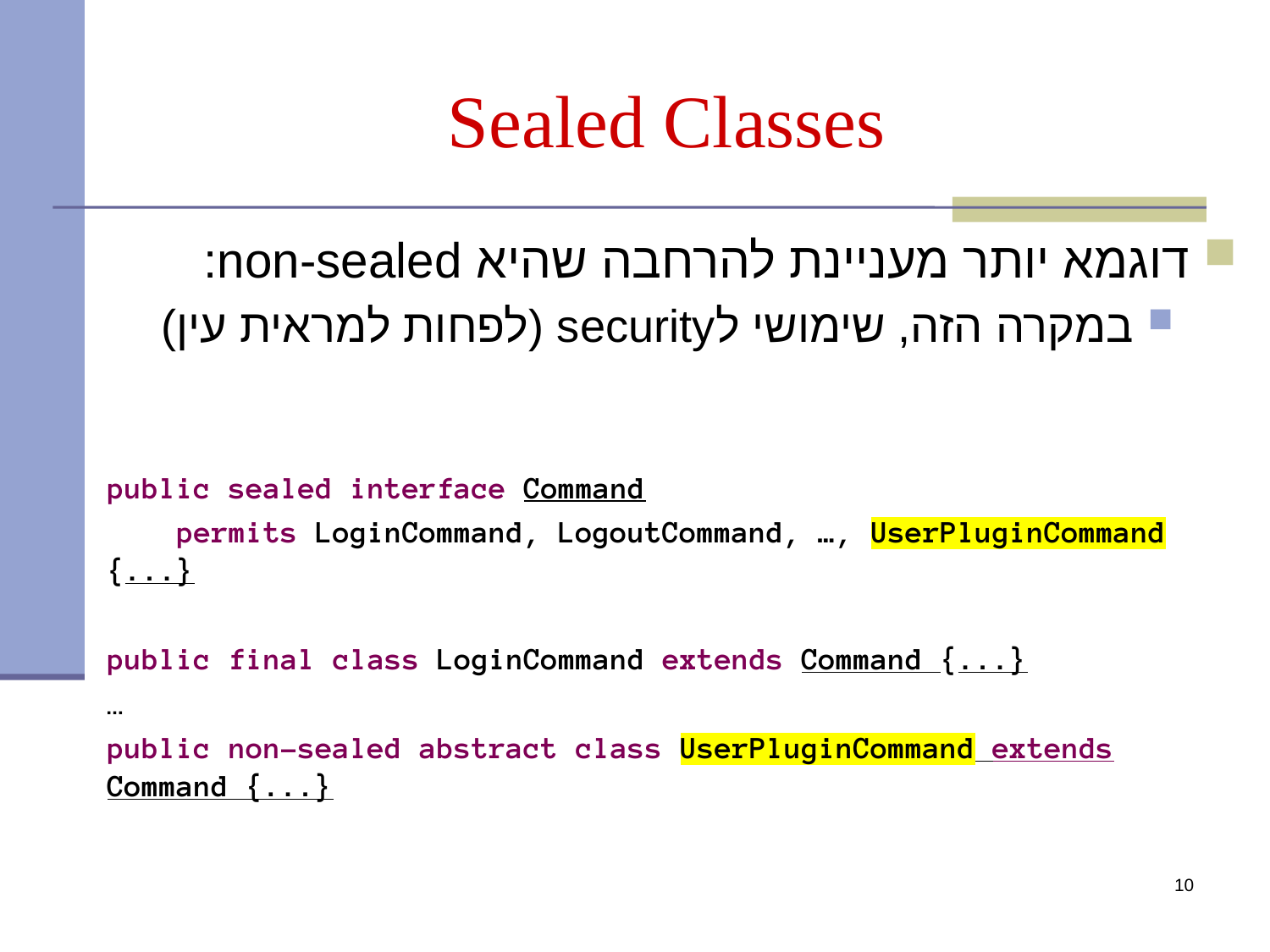

# Sealed Classes
דוגמא יותר מעניינת להרחבה שהיא non-sealed:
במקרה הזה, שימושי לsecurity (לפחות למראית עין)

public sealed interface Command
    permits LoginCommand, LogoutCommand, …, UserPluginCommand {...}

public final class LoginCommand extends Command {...}
…
public non-sealed abstract class UserPluginCommand extends Command {...}

10